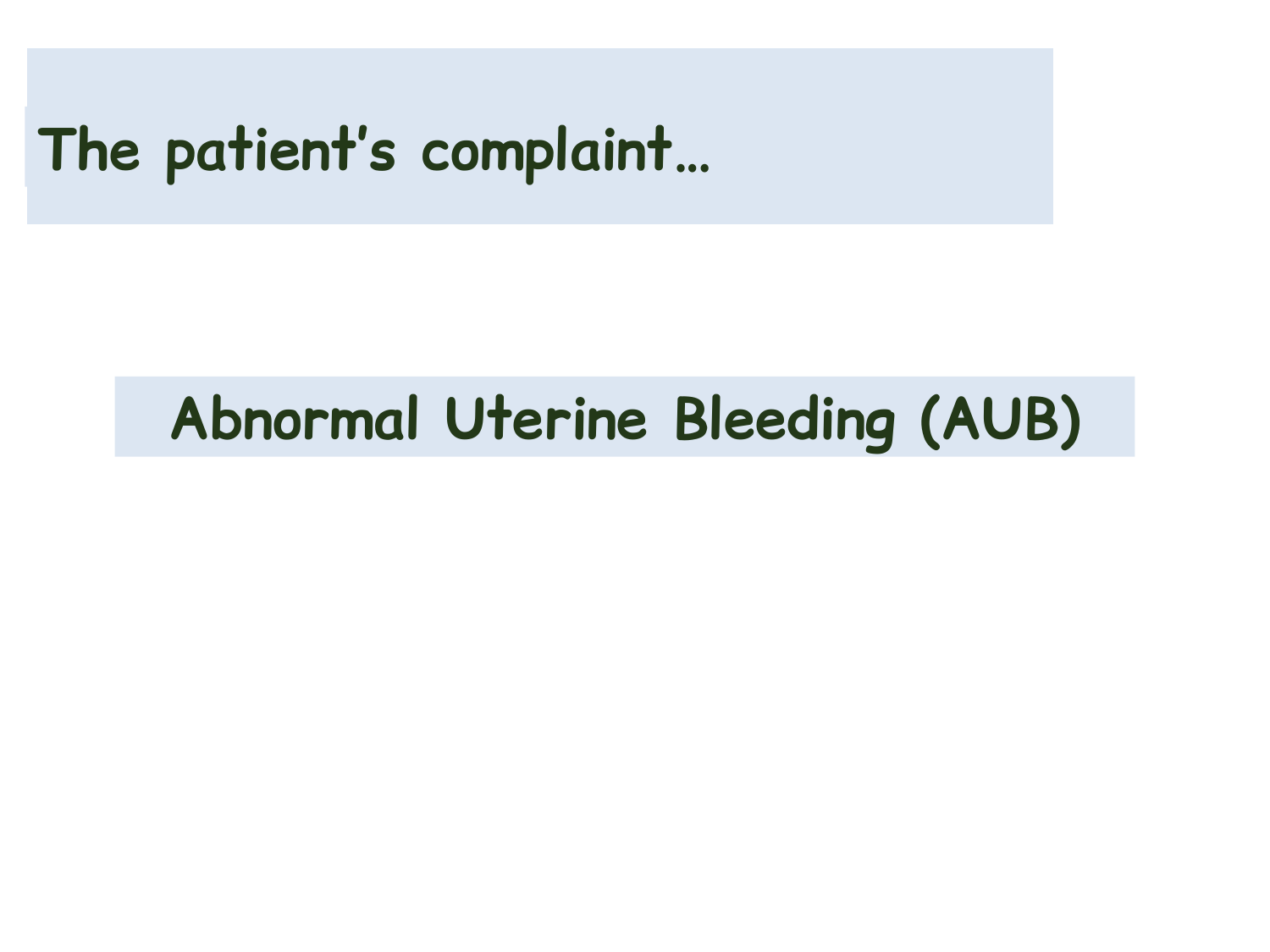

The patient’s complaint…
Abnormal Uterine Bleeding (AUB)